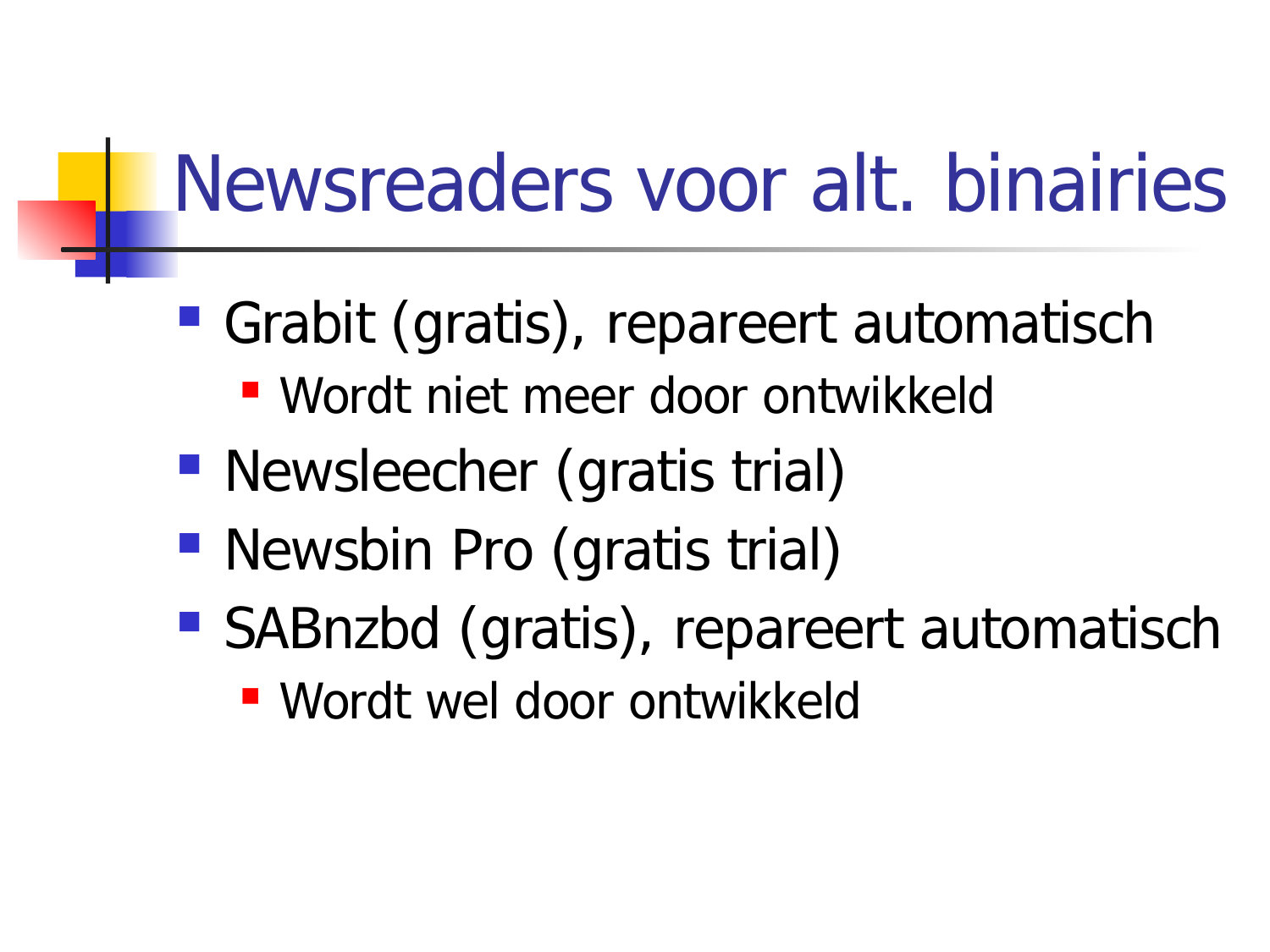

# Newsreaders voor alt. binairies
Grabit (gratis), repareert automatisch
Wordt niet meer door ontwikkeld
Newsleecher (gratis trial)
Newsbin Pro (gratis trial)
SABnzbd (gratis), repareert automatisch
Wordt wel door ontwikkeld